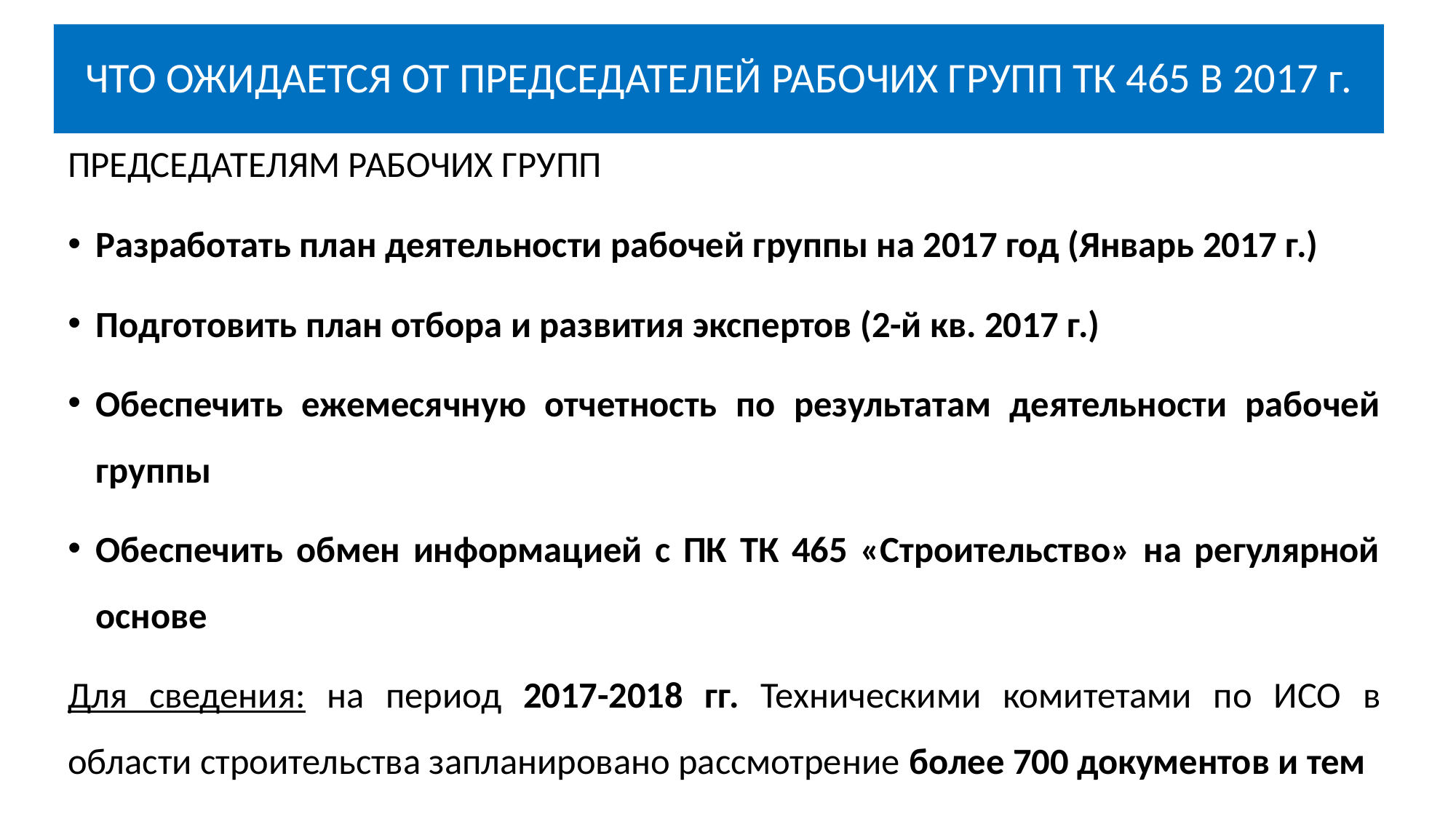

# ЧТО ОЖИДАЕТСЯ ОТ ПРЕДСЕДАТЕЛЕЙ РАБОЧИХ ГРУПП ТК 465 В 2017 г.
ПРЕДСЕДАТЕЛЯМ РАБОЧИХ ГРУПП
Разработать план деятельности рабочей группы на 2017 год (Январь 2017 г.)
Подготовить план отбора и развития экспертов (2-й кв. 2017 г.)
Обеспечить ежемесячную отчетность по результатам деятельности рабочей группы
Обеспечить обмен информацией с ПК ТК 465 «Строительство» на регулярной основе
Для сведения: на период 2017-2018 гг. Техническими комитетами по ИСО в области строительства запланировано рассмотрение более 700 документов и тем